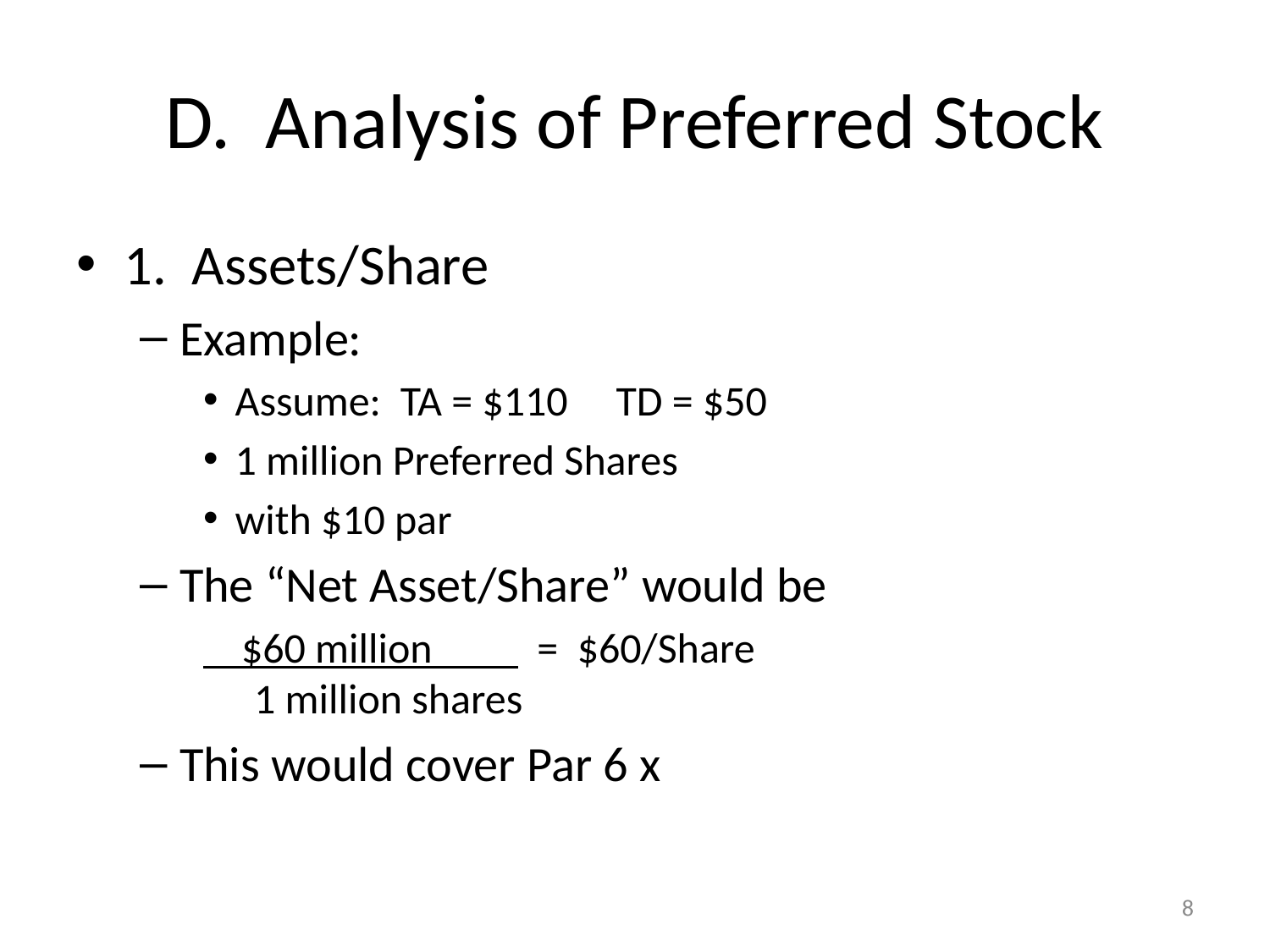

# D.  Analysis of Preferred Stock
1.  Assets/Share
Example:
Assume:  TA = $110	TD = $50
1 million Preferred Shares
with $10 par
The “Net Asset/Share” would be
    $60 million           =  $60/Share
  1 million shares
This would cover Par 6 x
8